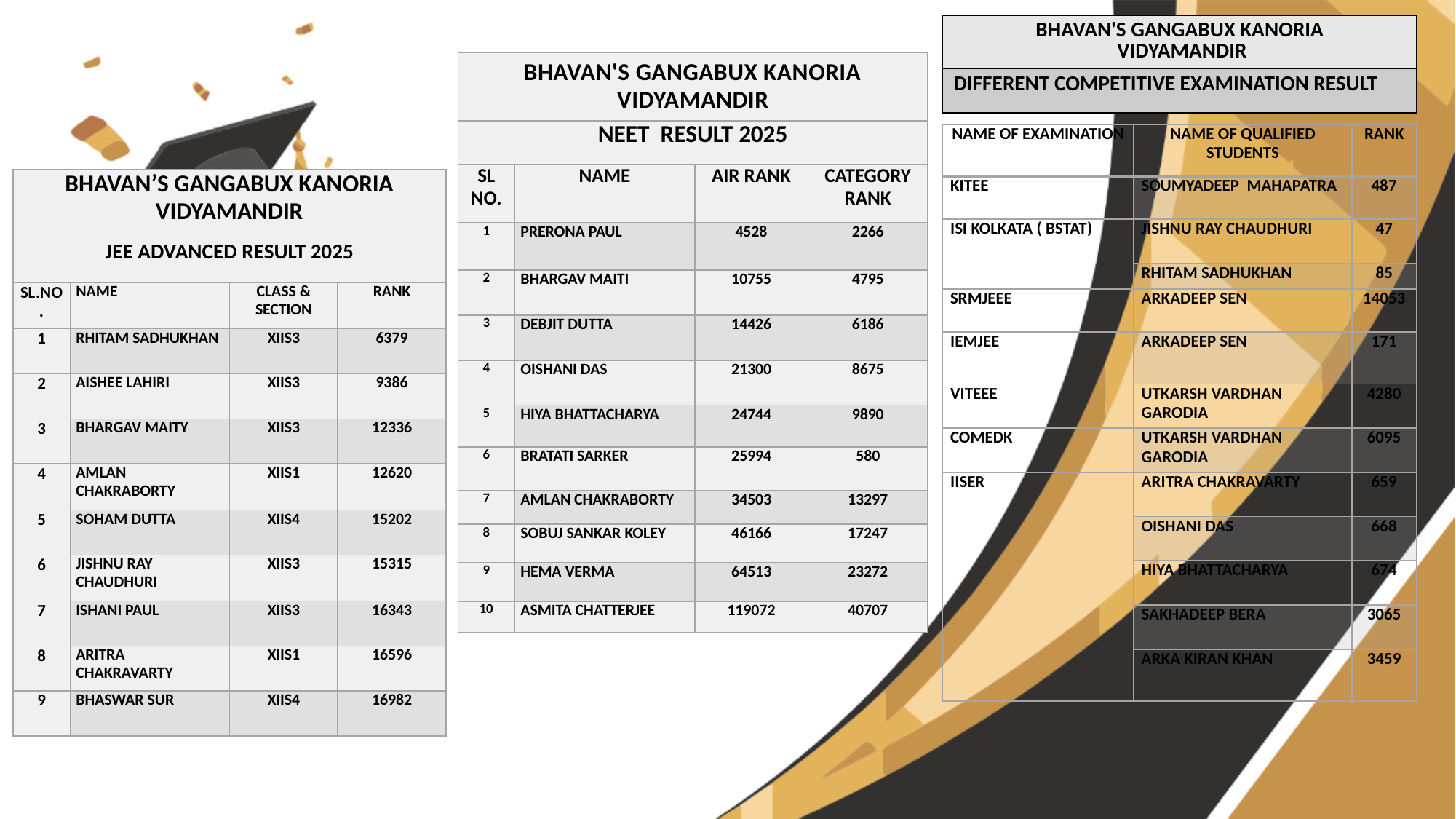

| BHAVAN'S GANGABUX KANORIA VIDYAMANDIR |
| --- |
| DIFFERENT COMPETITIVE EXAMINATION RESULT |
| BHAVAN'S GANGABUX KANORIA VIDYAMANDIR |  |  |  |
| --- | --- | --- | --- |
| NEET RESULT 2025 |  |  |  |
| SL NO. | NAME | AIR RANK | CATEGORY RANK |
| 1 | PRERONA PAUL | 4528 | 2266 |
| 2 | BHARGAV MAITI | 10755 | 4795 |
| 3 | DEBJIT DUTTA | 14426 | 6186 |
| 4 | OISHANI DAS | 21300 | 8675 |
| 5 | HIYA BHATTACHARYA | 24744 | 9890 |
| 6 | BRATATI SARKER | 25994 | 580 |
| 7 | AMLAN CHAKRABORTY | 34503 | 13297 |
| 8 | SOBUJ SANKAR KOLEY | 46166 | 17247 |
| 9 | HEMA VERMA | 64513 | 23272 |
| 10 | ASMITA CHATTERJEE | 119072 | 40707 |
| NAME OF EXAMINATION | NAME OF QUALIFIED STUDENTS | RANK |
| --- | --- | --- |
| KITEE | SOUMYADEEP MAHAPATRA | 487 |
| ISI KOLKATA ( BSTAT) | JISHNU RAY CHAUDHURI | 47 |
|  | RHITAM SADHUKHAN | 85 |
| SRMJEEE | ARKADEEP SEN | 14053 |
| IEMJEE | ARKADEEP SEN | 171 |
| VITEEE | UTKARSH VARDHAN GARODIA | 4280 |
| COMEDK | UTKARSH VARDHAN GARODIA | 6095 |
| IISER | ARITRA CHAKRAVARTY | 659 |
|  | OISHANI DAS | 668 |
|  | HIYA BHATTACHARYA | 674 |
|  | SAKHADEEP BERA | 3065 |
|  | ARKA KIRAN KHAN | 3459 |
| BHAVAN’S GANGABUX KANORIA VIDYAMANDIR |  |  |  |
| --- | --- | --- | --- |
| JEE ADVANCED RESULT 2025 |  |  |  |
| SL.NO. | NAME | CLASS & SECTION | RANK |
| 1 | RHITAM SADHUKHAN | XIIS3 | 6379 |
| 2 | AISHEE LAHIRI | XIIS3 | 9386 |
| 3 | BHARGAV MAITY | XIIS3 | 12336 |
| 4 | AMLAN CHAKRABORTY | XIIS1 | 12620 |
| 5 | SOHAM DUTTA | XIIS4 | 15202 |
| 6 | JISHNU RAY CHAUDHURI | XIIS3 | 15315 |
| 7 | ISHANI PAUL | XIIS3 | 16343 |
| 8 | ARITRA CHAKRAVARTY | XIIS1 | 16596 |
| 9 | BHASWAR SUR | XIIS4 | 16982 |